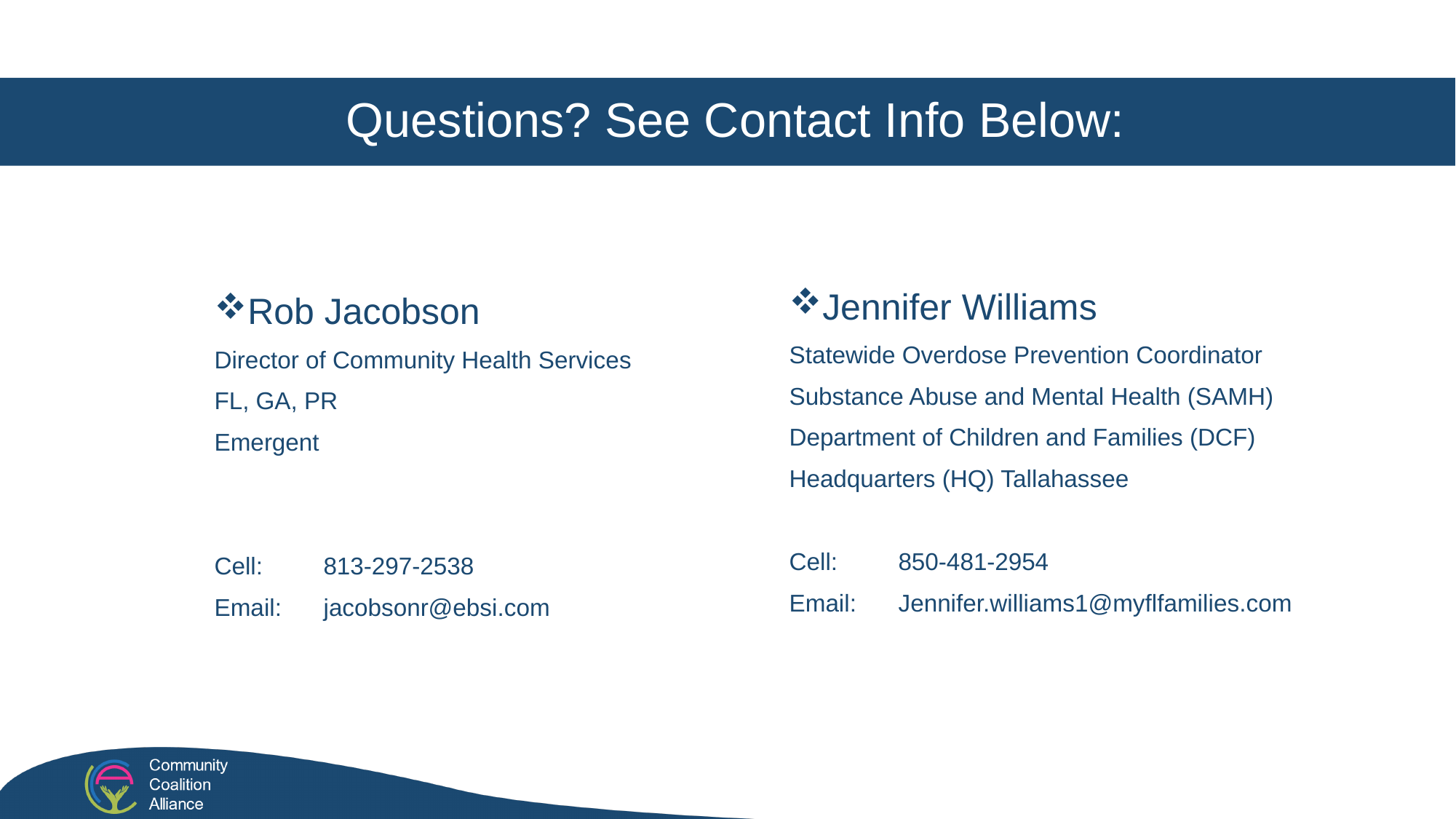

Questions? See Contact Info Below:

Jennifer Williams
Statewide Overdose Prevention Coordinator
Substance Abuse and Mental Health (SAMH)
Department of Children and Families (DCF)
Headquarters (HQ) Tallahassee

Cell: 	850-481-2954
Email:	Jennifer.williams1@myflfamilies.com
Rob Jacobson
Director of Community Health Services
FL, GA, PR
Emergent

Cell:	813-297-2538
Email:	jacobsonr@ebsi.com